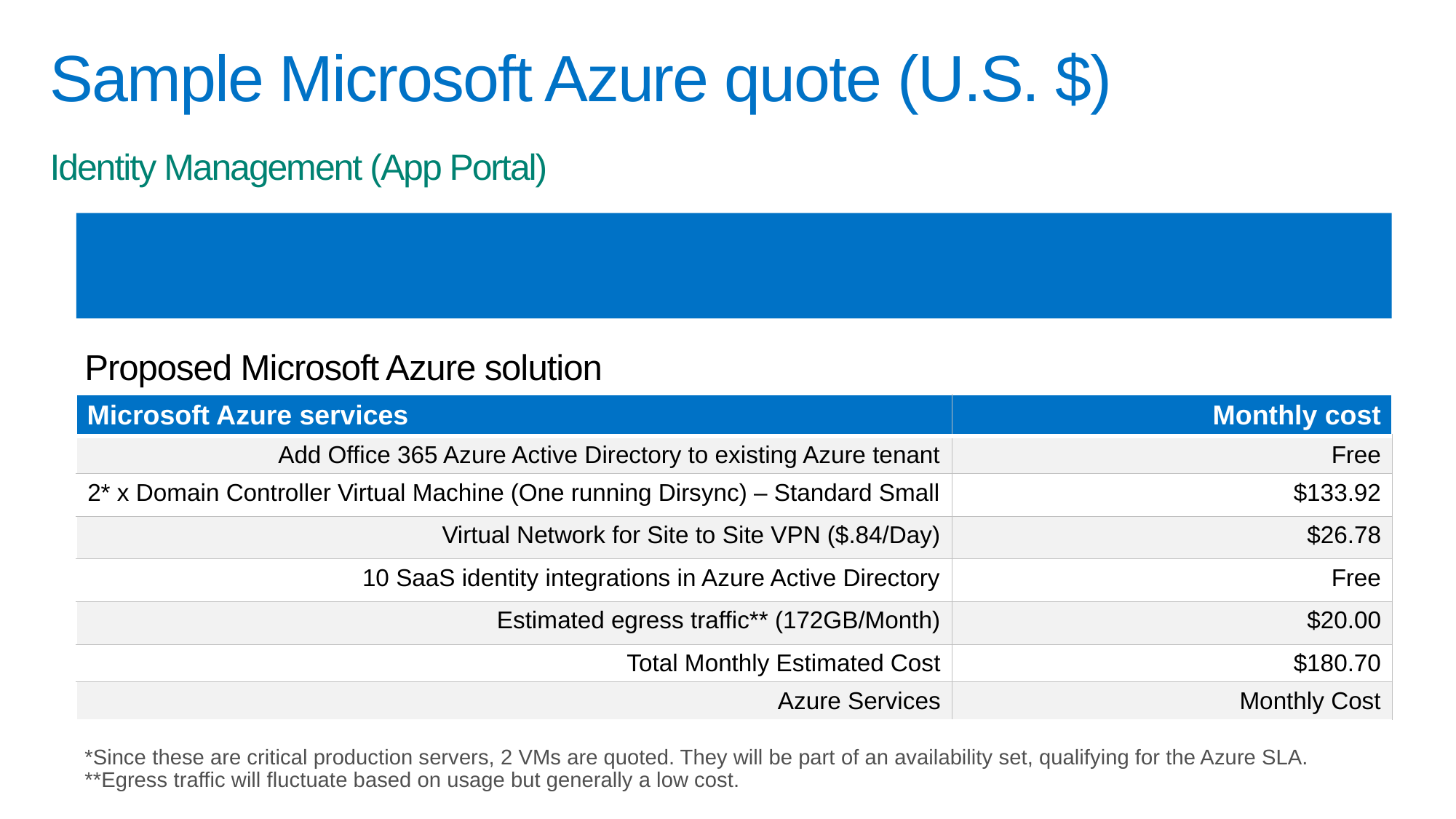

# Sample Microsoft Azure quote (U.S. $) Identity Management (App Portal)

Opportunity: Customer uses several cloud SaaS providers including Office 365 and is having challenges with managing users and passwords for all services.
Proposed Microsoft Azure solution
| Microsoft Azure services | Monthly cost |
| --- | --- |
| Add Office 365 Azure Active Directory to existing Azure tenant | Free |
| 2\* x Domain Controller Virtual Machine (One running Dirsync) – Standard Small | $133.92 |
| Virtual Network for Site to Site VPN ($.84/Day) | $26.78 |
| 10 SaaS identity integrations in Azure Active Directory | Free |
| Estimated egress traffic\*\* (172GB/Month) | $20.00 |
| Total Monthly Estimated Cost | $180.70 |
| Azure Services | Monthly Cost |
*Since these are critical production servers, 2 VMs are quoted. They will be part of an availability set, qualifying for the Azure SLA.
**Egress traffic will fluctuate based on usage but generally a low cost.